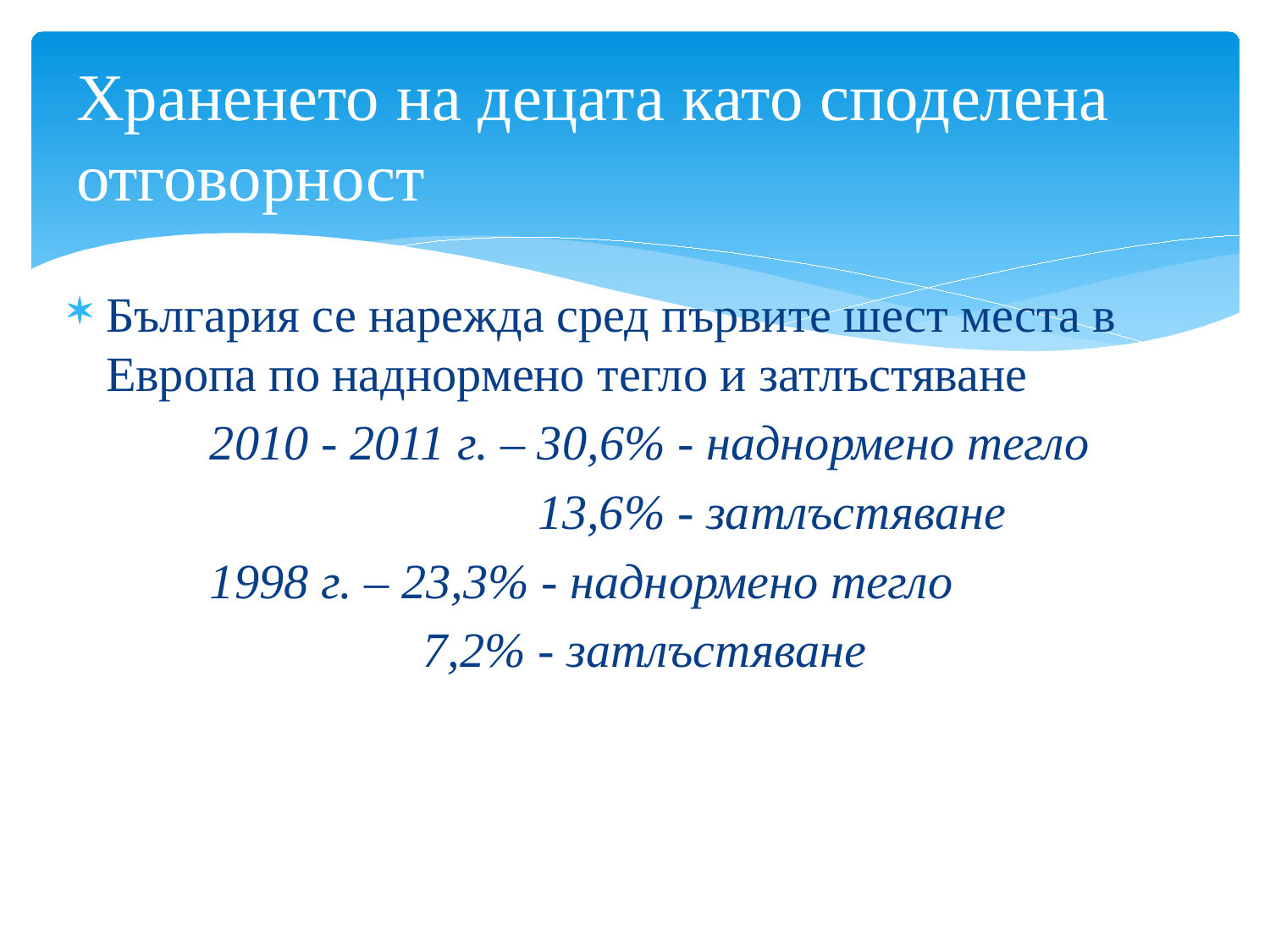

# Храненето на децата като споделена отговорност
България се нарежда сред първите шест места в Европа по наднормено тегло и затлъстяване
	2010 - 2011 г. – 30,6% - наднормено тегло
			      13,6% - затлъстяване
	1998 г. – 23,3% - наднормено тегло
		       7,2% - затлъстяване